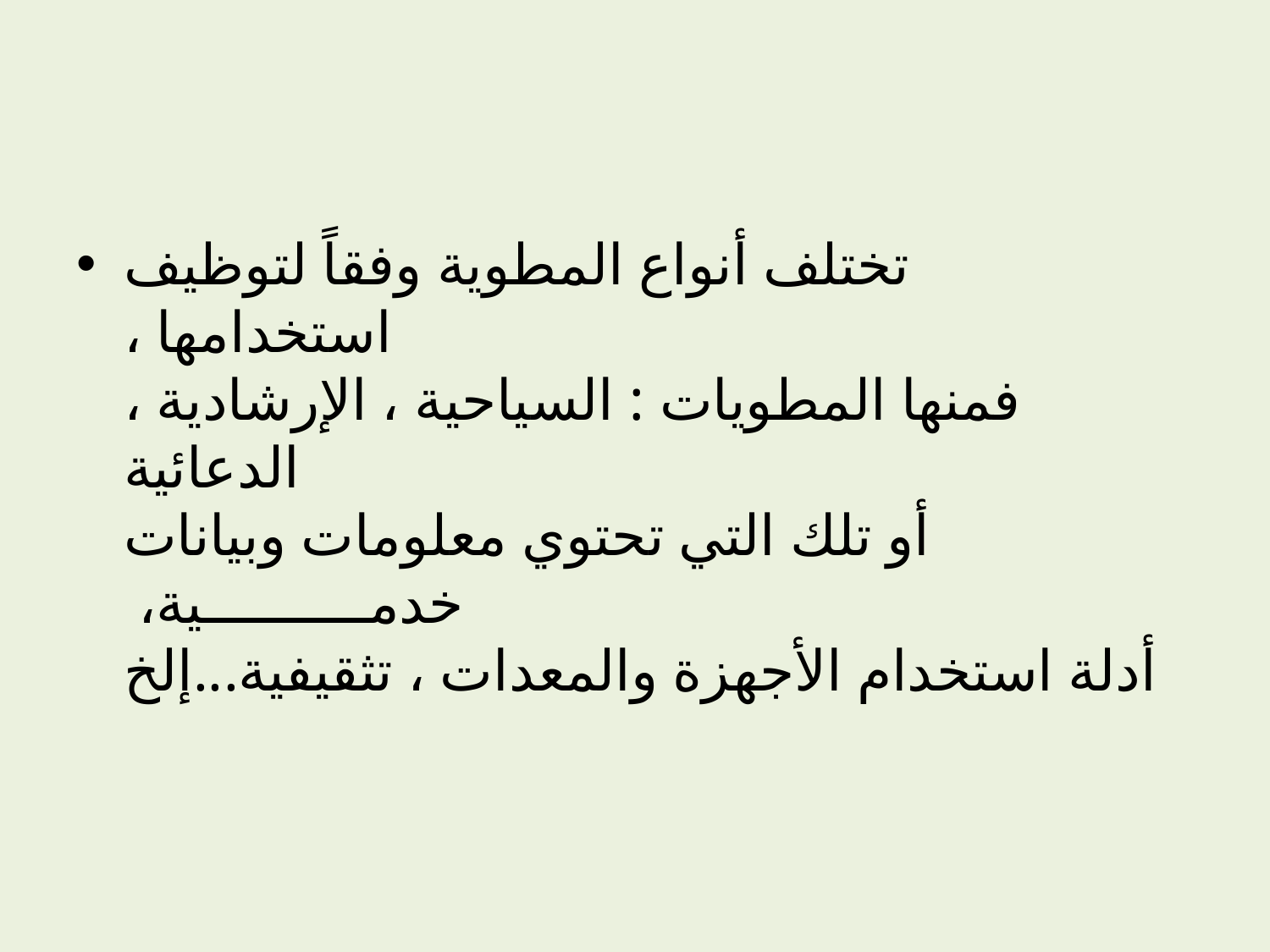

#
تختلف أنواع المطوية وفقاً لتوظيف استخدامها ،
فمنها المطويات : السياحية ، الإرشادية ، الدعائية
أو تلك التي تحتوي معلومات وبيانات خدمــــــــــية، 
أدلة استخدام الأجهزة والمعدات ، تثقيفية...إلخ